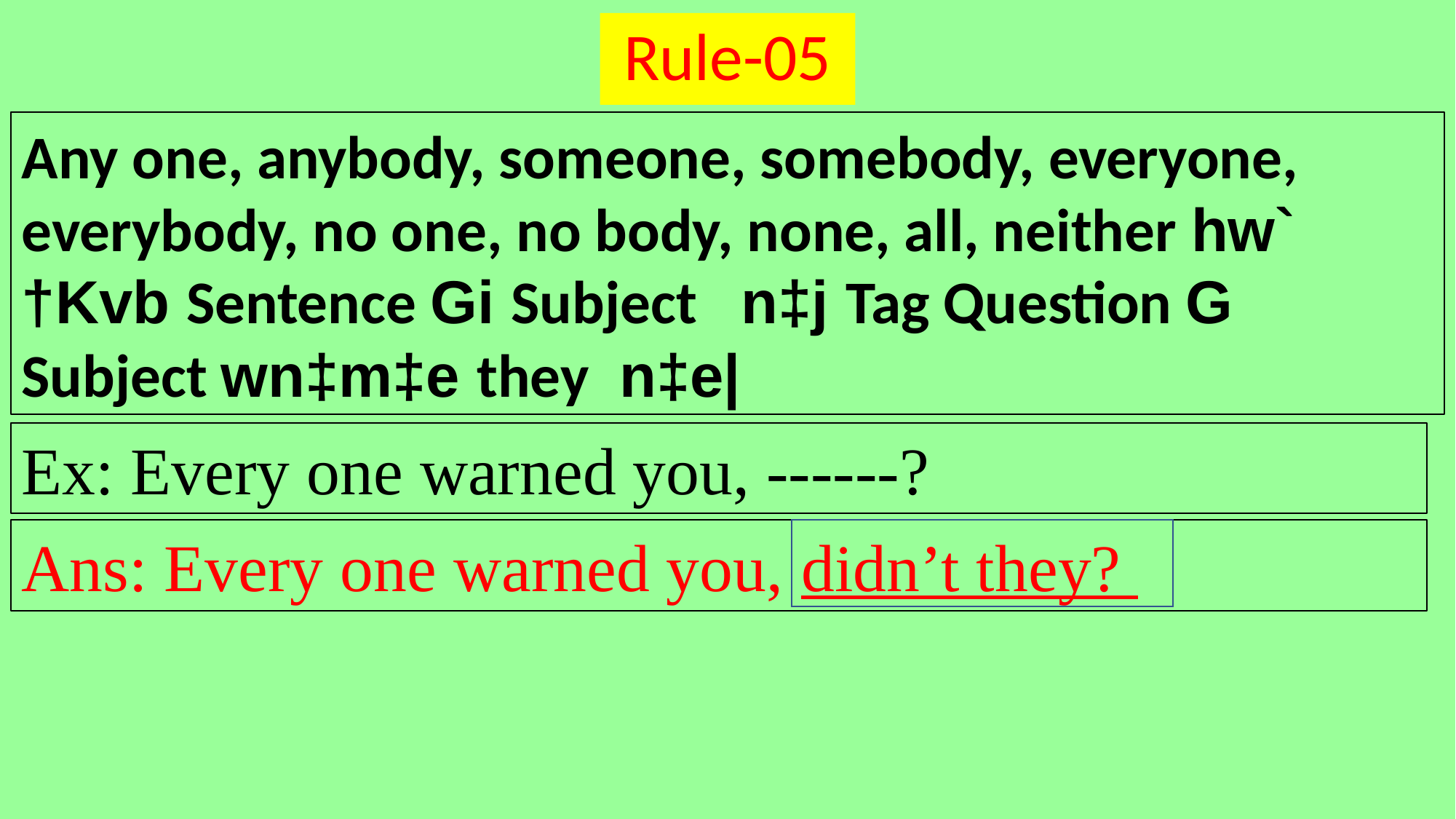

# Rule-05
Any one, anybody, someone, somebody, everyone, everybody, no one, no body, none, all, neither hw` †Kvb Sentence Gi Subject   n‡j Tag Question G Subject wn‡m‡e they  n‡e|
Ex: Every one warned you, ------?
Ans: Every one warned you, didn’t they?